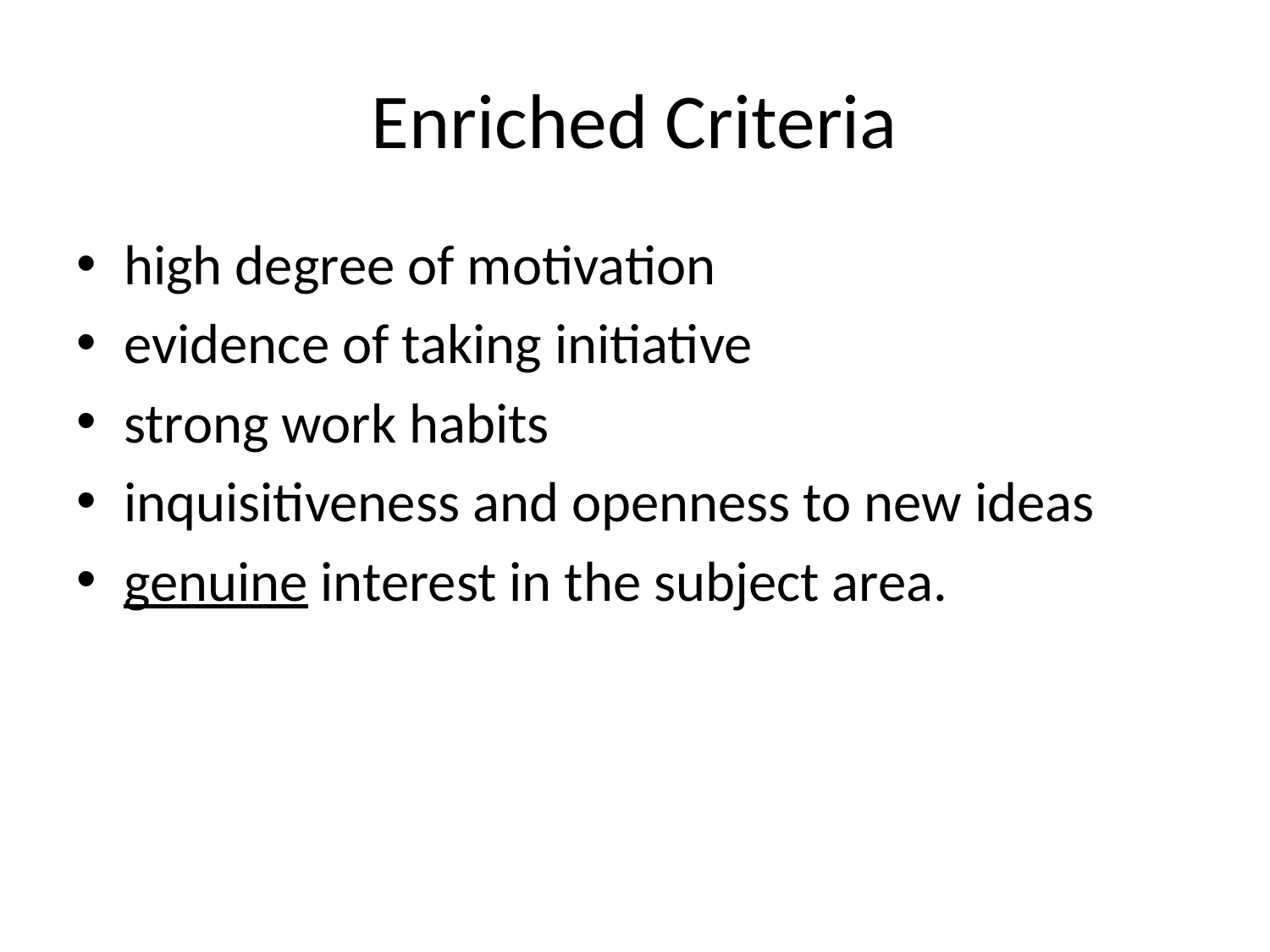

# Enriched Criteria
high degree of motivation
evidence of taking initiative
strong work habits
inquisitiveness and openness to new ideas
genuine interest in the subject area.